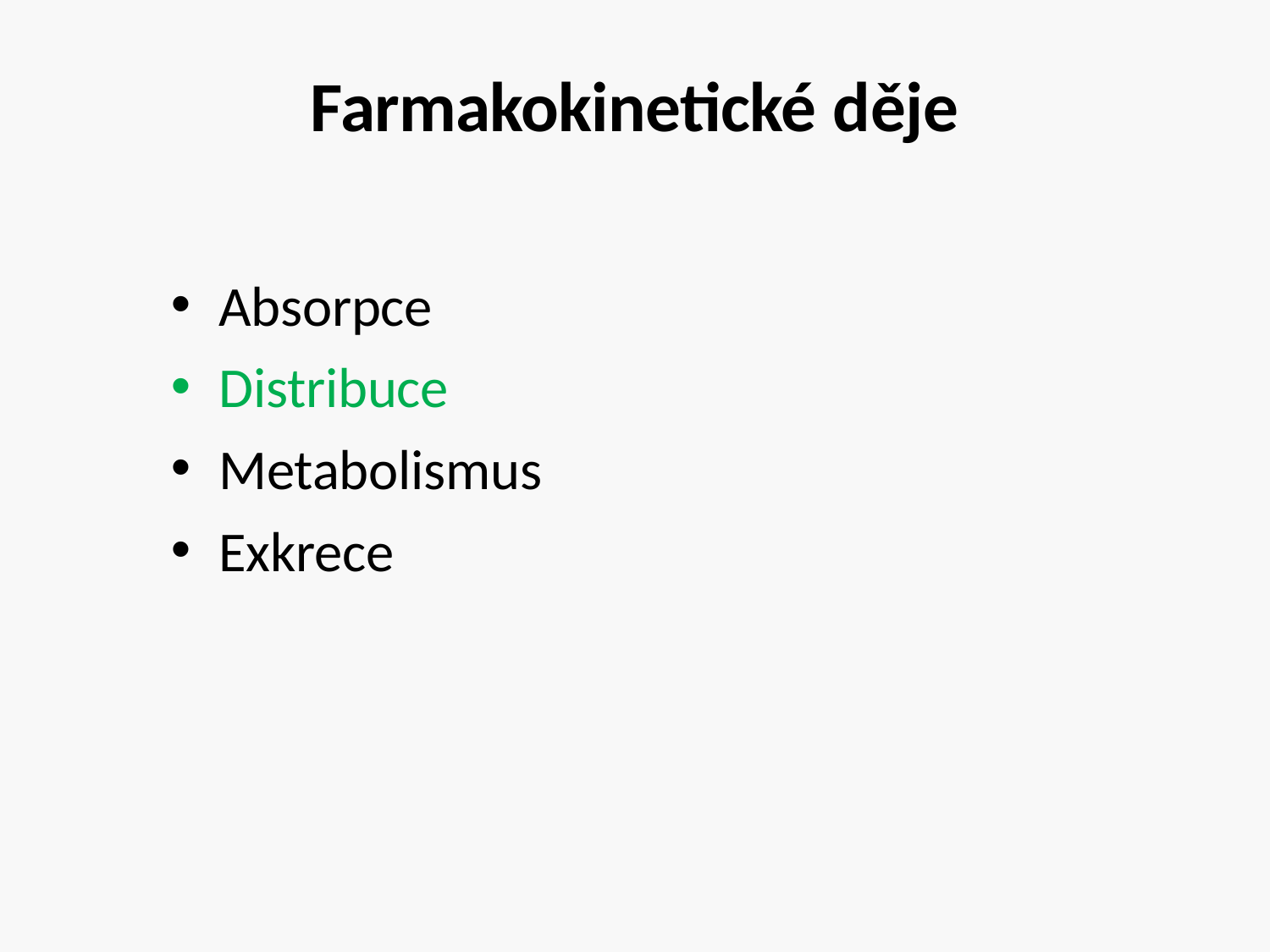

# Farmakokinetické děje
Absorpce
Distribuce
Metabolismus
Exkrece